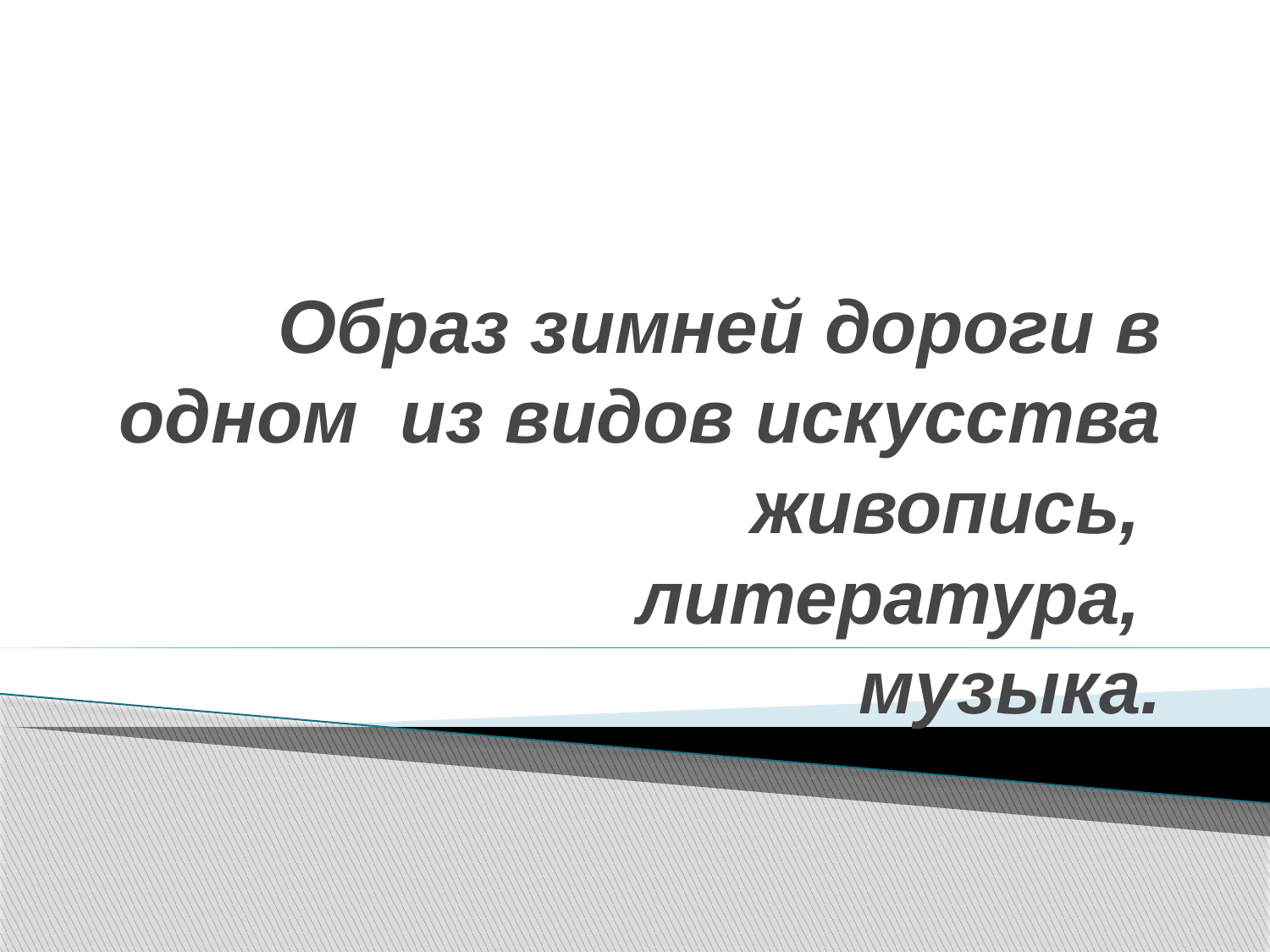

# Образ зимней дороги в одном  из видов искусства живопись, литература, музыка.